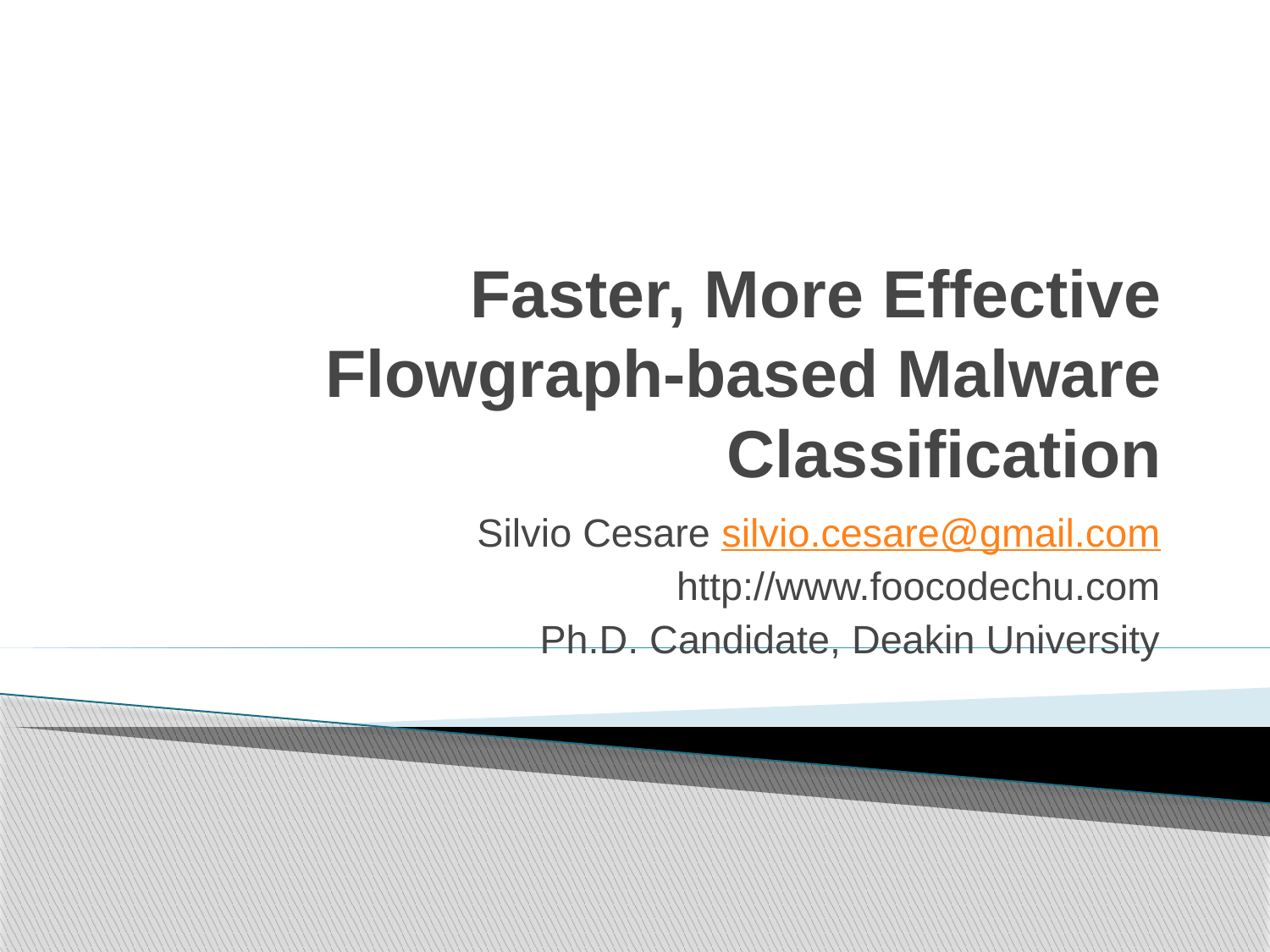

# Faster, More Effective Flowgraph-based Malware Classification
Silvio Cesare silvio.cesare@gmail.com
http://www.foocodechu.com
Ph.D. Candidate, Deakin University